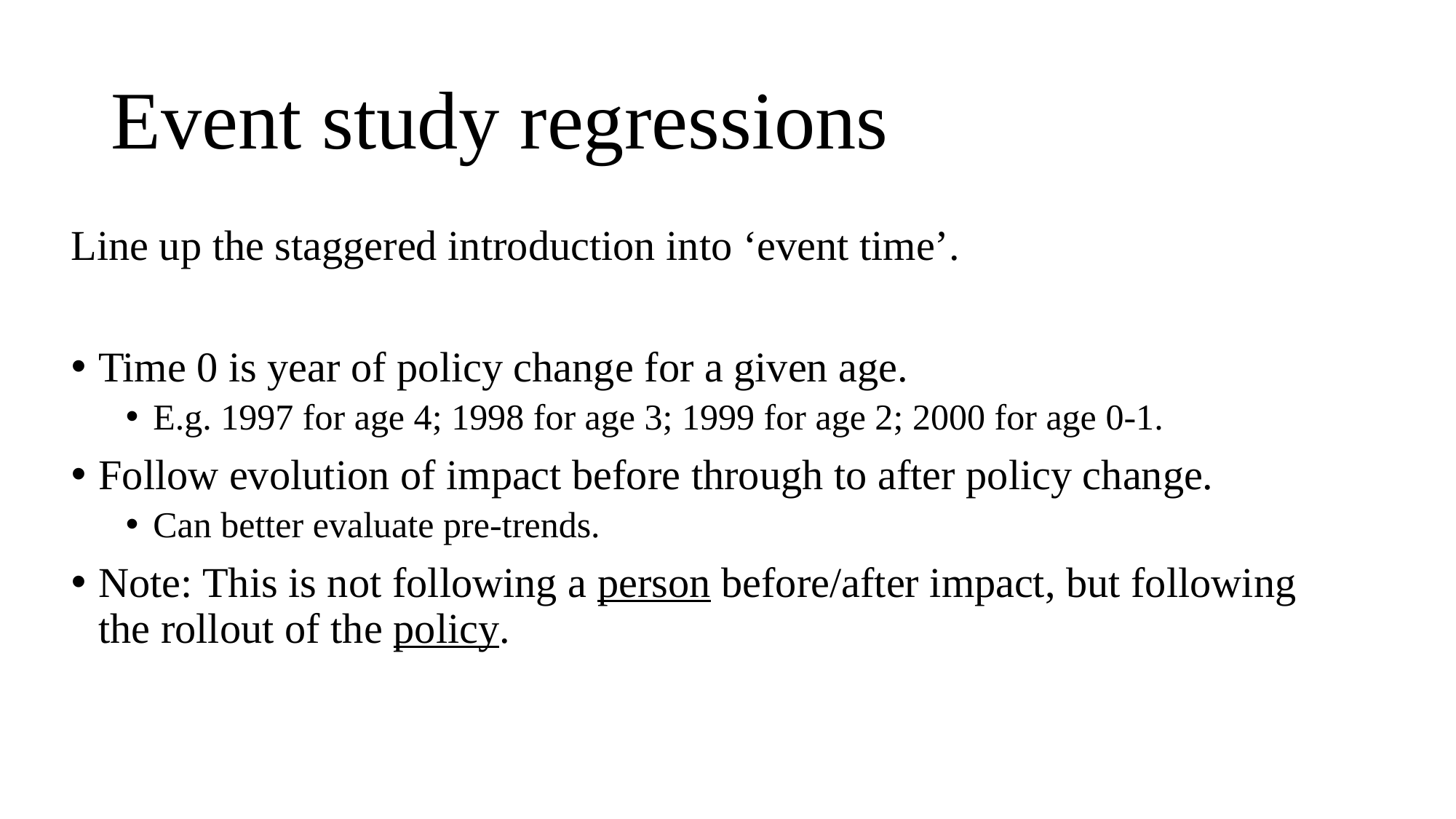

# Event study regressions
Line up the staggered introduction into ‘event time’.

Time 0 is year of policy change for a given age.
E.g. 1997 for age 4; 1998 for age 3; 1999 for age 2; 2000 for age 0-1.
Follow evolution of impact before through to after policy change.
Can better evaluate pre-trends.
Note: This is not following a person before/after impact, but following the rollout of the policy.